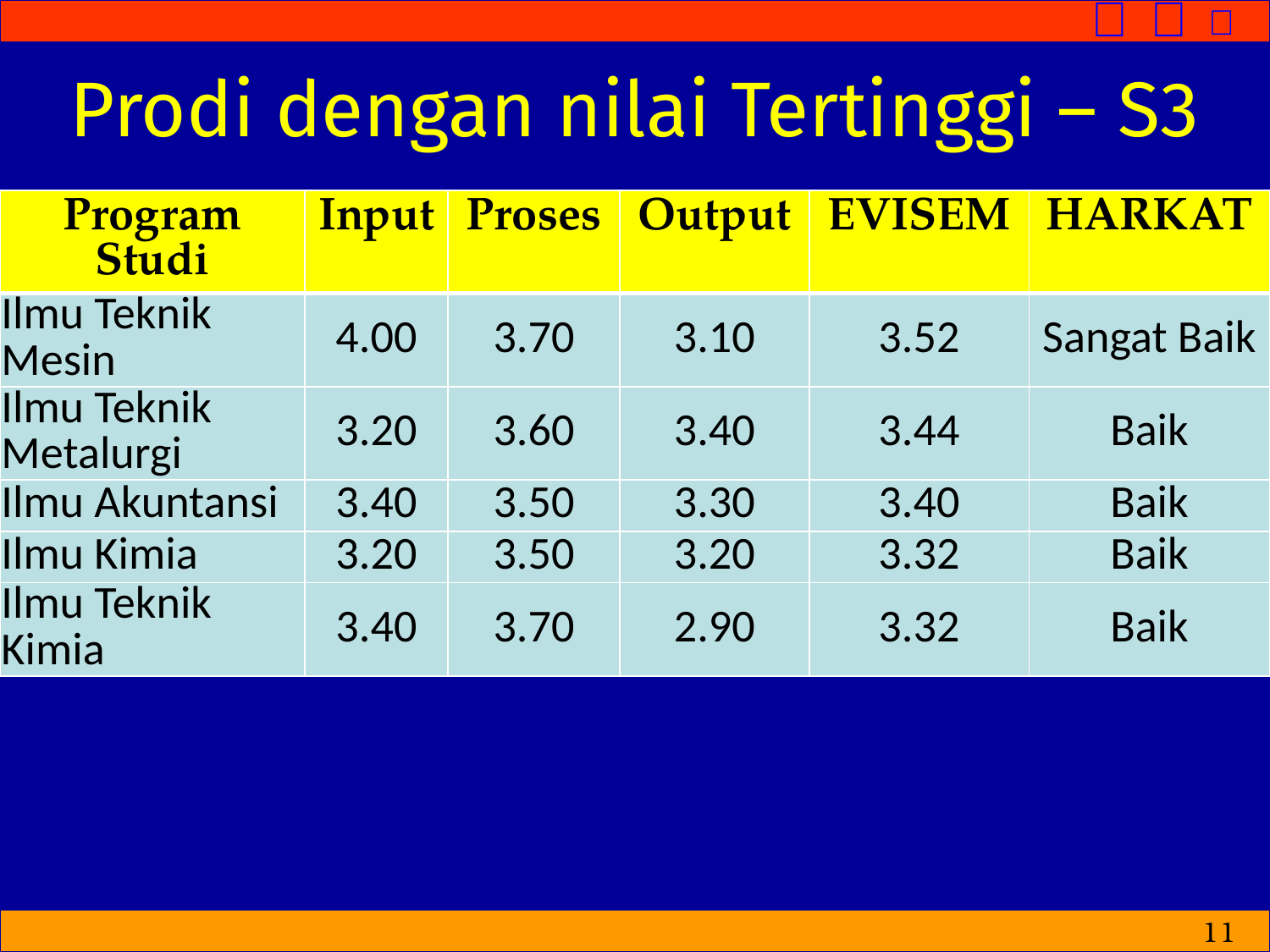

# Prodi dengan nilai Tertinggi – S3
| Program Studi | Input | Proses | Output | EVISEM | HARKAT |
| --- | --- | --- | --- | --- | --- |
| Ilmu Teknik Mesin | 4.00 | 3.70 | 3.10 | 3.52 | Sangat Baik |
| Ilmu Teknik Metalurgi | 3.20 | 3.60 | 3.40 | 3.44 | Baik |
| Ilmu Akuntansi | 3.40 | 3.50 | 3.30 | 3.40 | Baik |
| Ilmu Kimia | 3.20 | 3.50 | 3.20 | 3.32 | Baik |
| Ilmu Teknik Kimia | 3.40 | 3.70 | 2.90 | 3.32 | Baik |
11